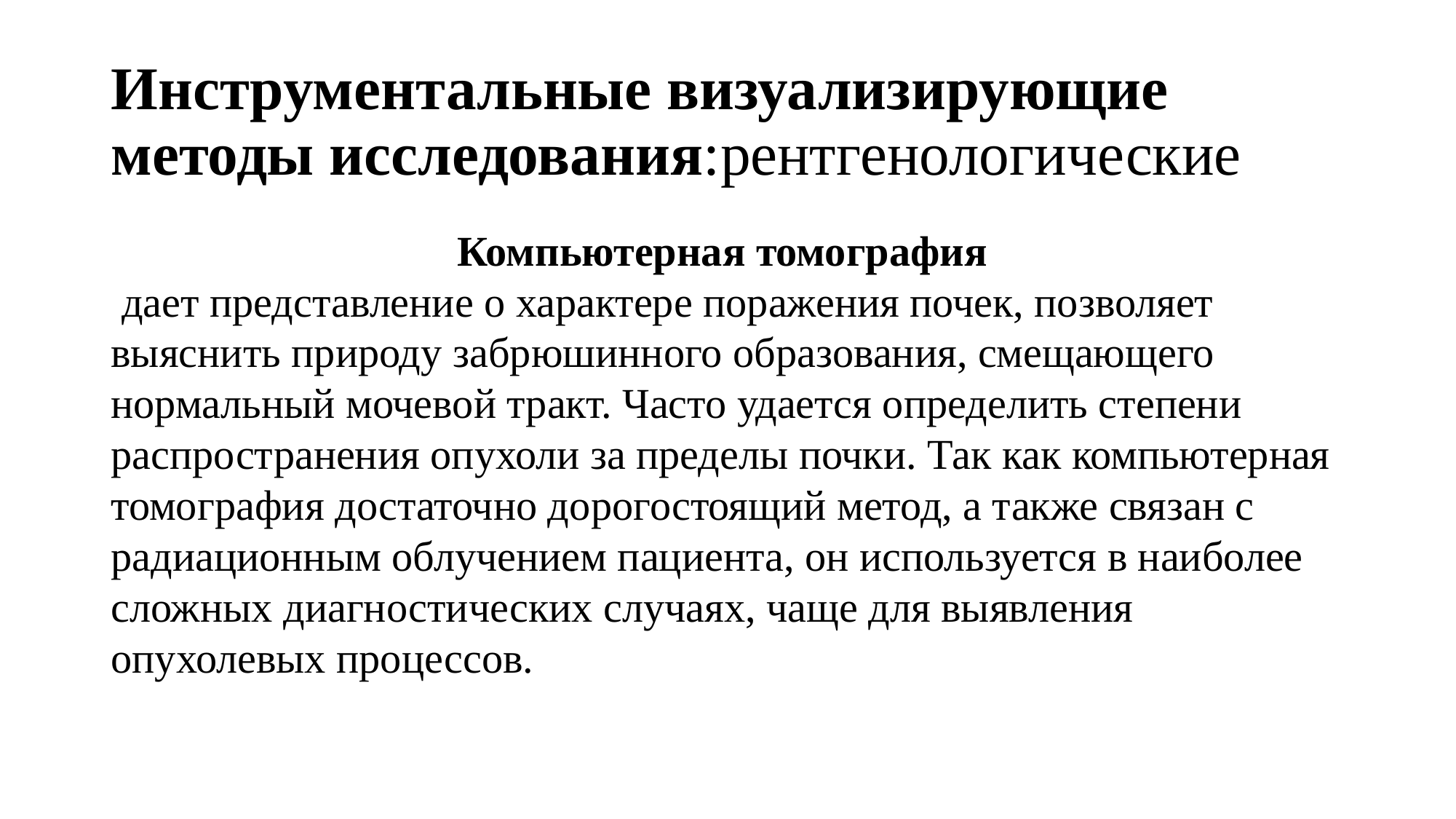

# Инструментальные визуализирующие методы исследования:рентгенологические
Компьютерная томография
 дает представление о характере поражения почек, позволяет выяснить природу забрюшинного образования, смещающего нормальный мочевой тракт. Часто удается определить степени распространения опухоли за пределы почки. Так как компьютерная томография достаточно дорогостоящий метод, а также связан с радиационным облучением пациента, он используется в наиболее сложных диагностических случаях, чаще для выявления опухолевых процессов.